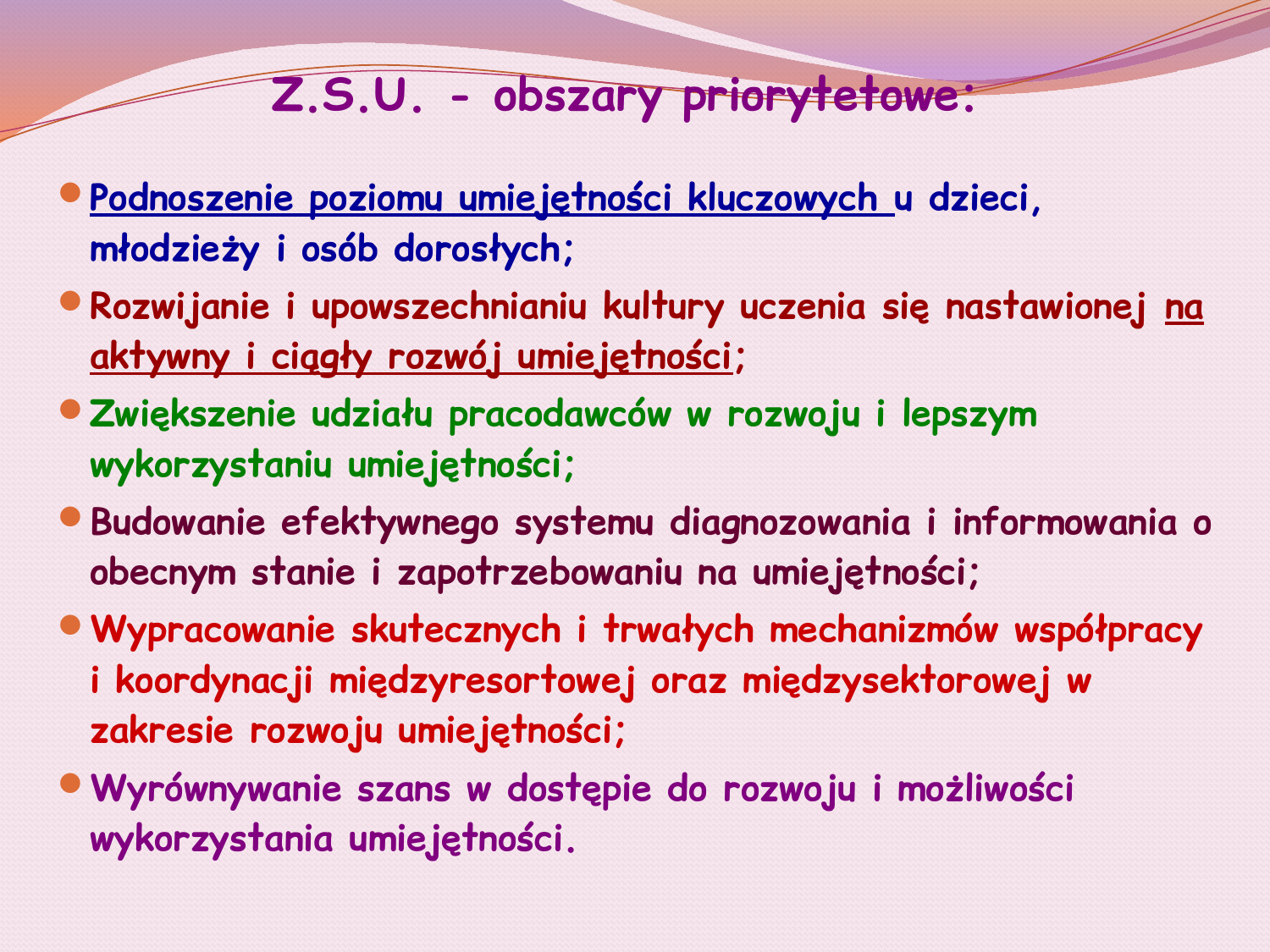

# Z.S.U. - obszary priorytetowe:
Podnoszenie poziomu umiejętności kluczowych u dzieci, młodzieży i osób dorosłych;
Rozwijanie i upowszechnianiu kultury uczenia się nastawionej na aktywny i ciągły rozwój umiejętności;
Zwiększenie udziału pracodawców w rozwoju i lepszym wykorzystaniu umiejętności;
Budowanie efektywnego systemu diagnozowania i informowania o obecnym stanie i zapotrzebowaniu na umiejętności;
Wypracowanie skutecznych i trwałych mechanizmów współpracy i koordynacji międzyresortowej oraz międzysektorowej w zakresie rozwoju umiejętności;
Wyrównywanie szans w dostępie do rozwoju i możliwości wykorzystania umiejętności.